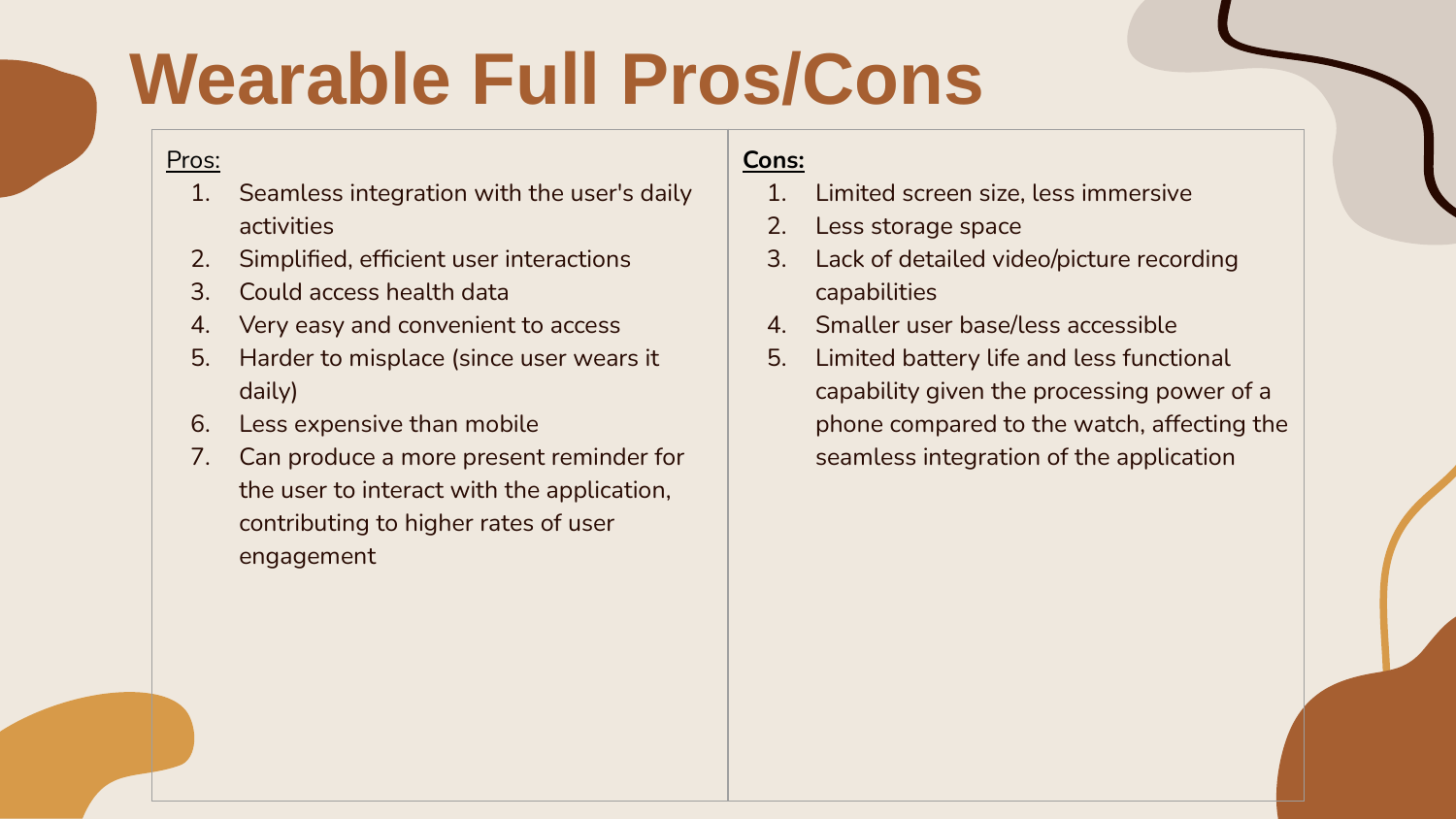

# Wearable Full Pros/Cons

| Pros: Seamless integration with the user's daily activities Simplified, efficient user interactions Could access health data Very easy and convenient to access Harder to misplace (since user wears it daily) Less expensive than mobile Can produce a more present reminder for the user to interact with the application, contributing to higher rates of user engagement | Cons: Limited screen size, less immersive Less storage space Lack of detailed video/picture recording capabilities Smaller user base/less accessible Limited battery life and less functional capability given the processing power of a phone compared to the watch, affecting the seamless integration of the application |
| --- | --- |